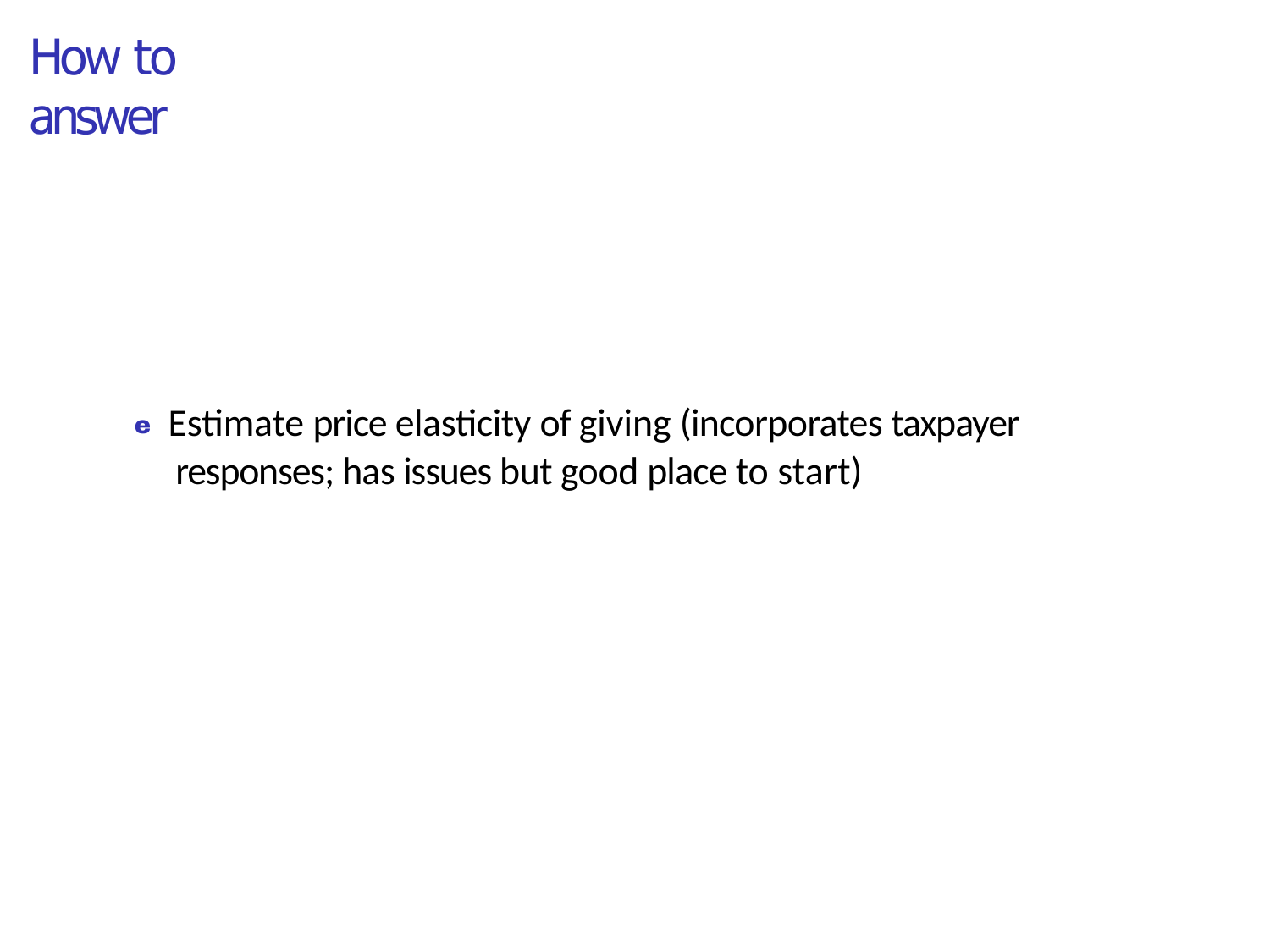

# How to answer
e Estimate price elasticity of giving (incorporates taxpayer  responses; has issues but good place to start)